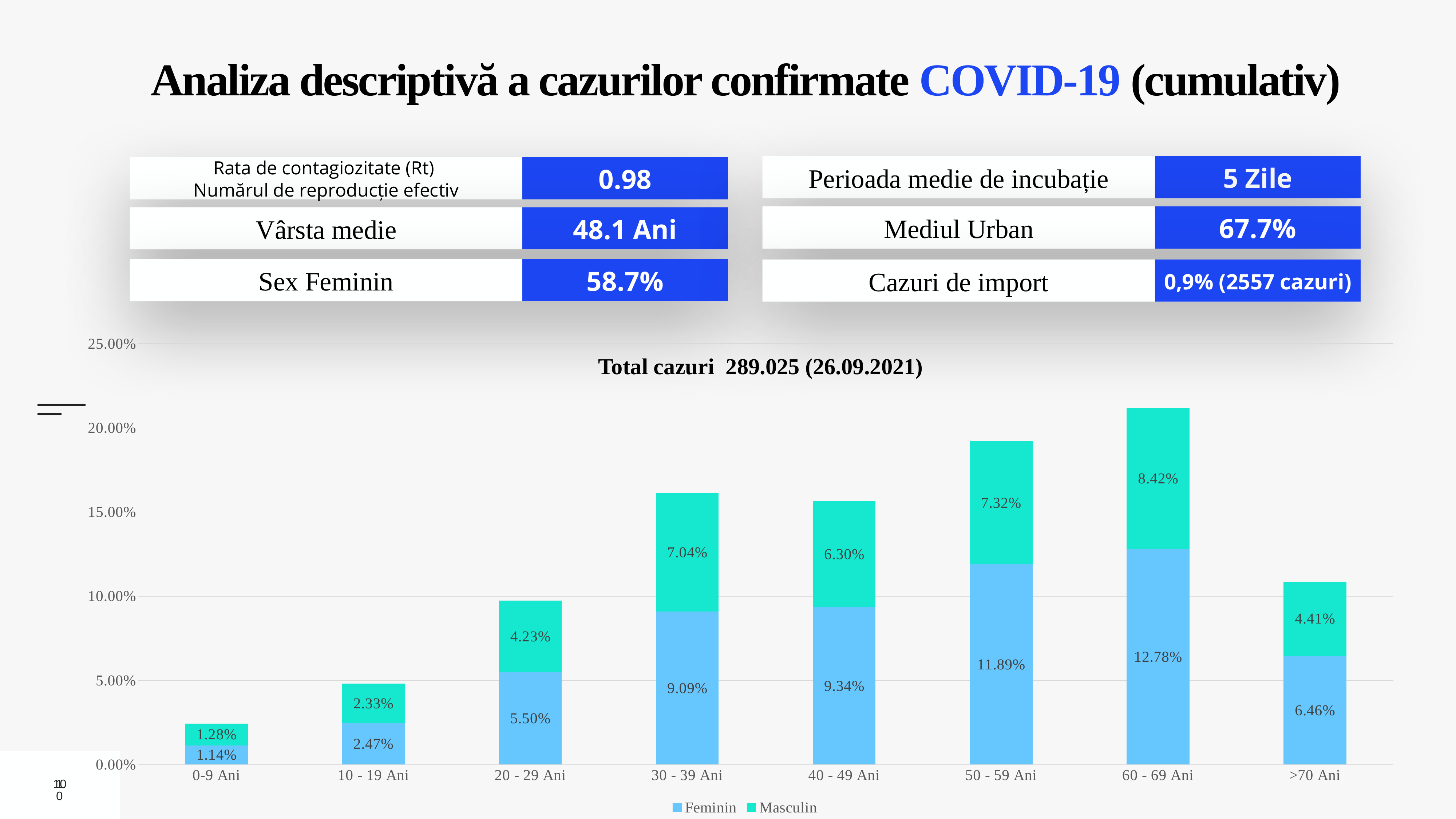

# Analiza descriptivă a cazurilor confirmate COVID-19 (cumulativ)

Rata de contagiozitate (Rt)
Numărul de reproducție efectiv

0.98
Perioada medie de incubație

5 Zile
Mediul Urban

67.7%

Vârsta medie

48.1 Ani
Sex Feminin

58.7%
Cazuri de import

0,9% (2557 cazuri)

### Chart

| Category | Feminin | Masculin |
|---|---|---|
| 0-9 Ani | 0.0114 | 0.0128 |
| 10 - 19 Ani | 0.0247 | 0.0233 |
| 20 - 29 Ani | 0.055 | 0.0423 |
| 30 - 39 Ani | 0.0909 | 0.0704 |
| 40 - 49 Ani | 0.0934 | 0.063 |
| 50 - 59 Ani | 0.1189 | 0.0732 |
| 60 - 69 Ani | 0.1278 | 0.0842 |
| >70 Ani | 0.0646 | 0.0441 |
Total cazuri  289.025 (26.09.2021)

10
10